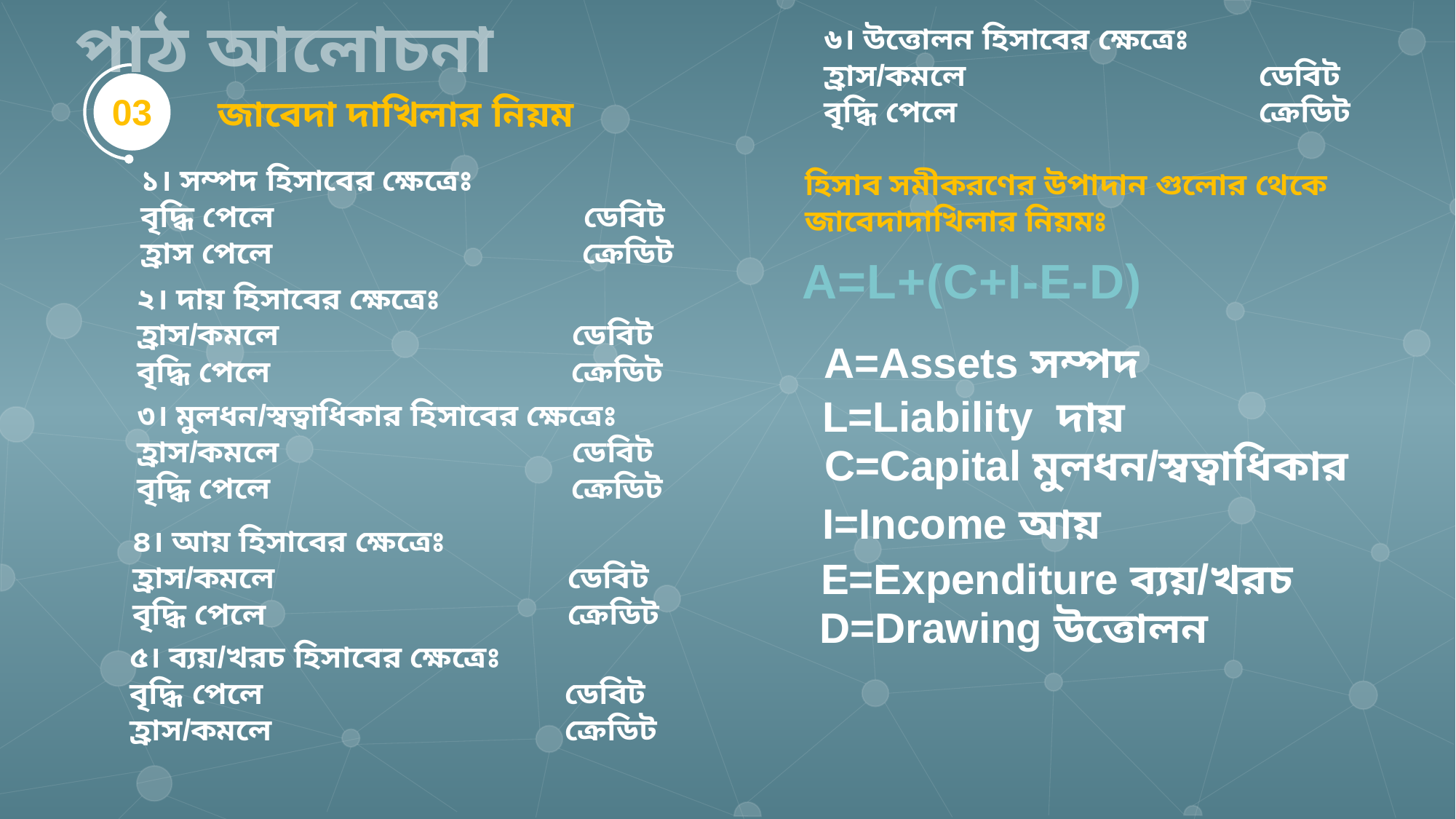

পাঠ আলোচনা
৬। উত্তোলন হিসাবের ক্ষেত্রেঃ
হ্রাস/কমলে                                   ডেবিট
বৃদ্ধি পেলে                                    ক্রেডিট

03
জাবেদা দাখিলার নিয়ম
১। সম্পদ হিসাবের ক্ষেত্রেঃ
বৃদ্ধি পেলে                                     ডেবিট
হ্রাস পেলে                                     ক্রেডিট
হিসাব সমীকরণের উপাদান গুলোর থেকে জাবেদাদাখিলার নিয়মঃ
A=L+(C+I-E-D)
২। দায় হিসাবের ক্ষেত্রেঃ
হ্রাস/কমলে                                   ডেবিট
বৃদ্ধি পেলে                                    ক্রেডিট
A=Assets সম্পদ
L=Liability  দায়
৩। মুলধন/স্বত্বাধিকার হিসাবের ক্ষেত্রেঃ
হ্রাস/কমলে                                   ডেবিট
বৃদ্ধি পেলে                                    ক্রেডিট
C=Capital মুলধন/স্বত্বাধিকার
I=Income আয়
৪। আয় হিসাবের ক্ষেত্রেঃ
হ্রাস/কমলে                                   ডেবিট
বৃদ্ধি পেলে                                    ক্রেডিট
E=Expenditure ব্যয়/খরচ
D=Drawing উত্তোলন
৫। ব্যয়/খরচ হিসাবের ক্ষেত্রেঃ
বৃদ্ধি পেলে                                    ডেবিট
হ্রাস/কমলে                                   ক্রেডিট